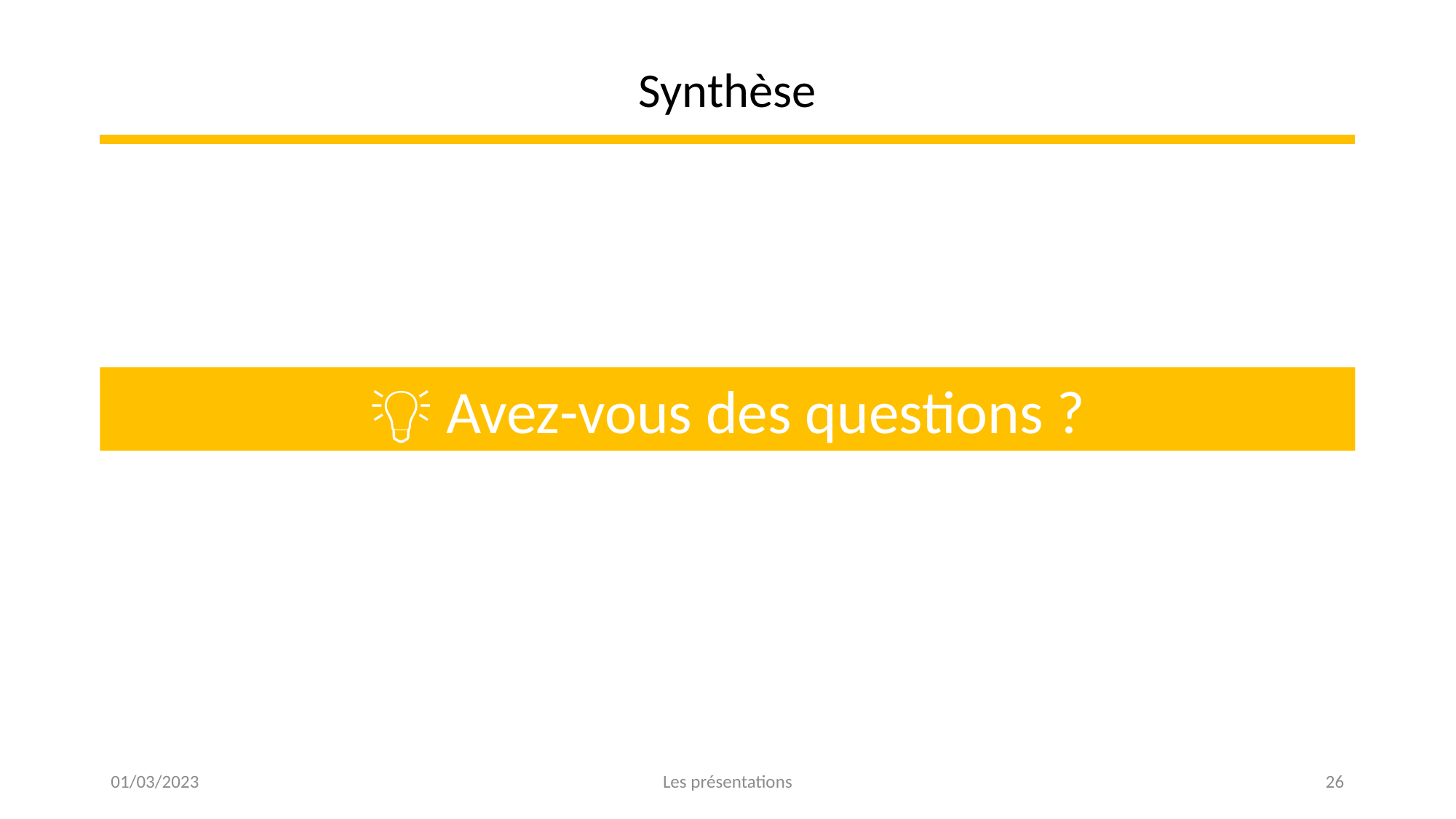

# Synthèse
💡 Avez-vous des questions ?
01/03/2023
Les présentations
26